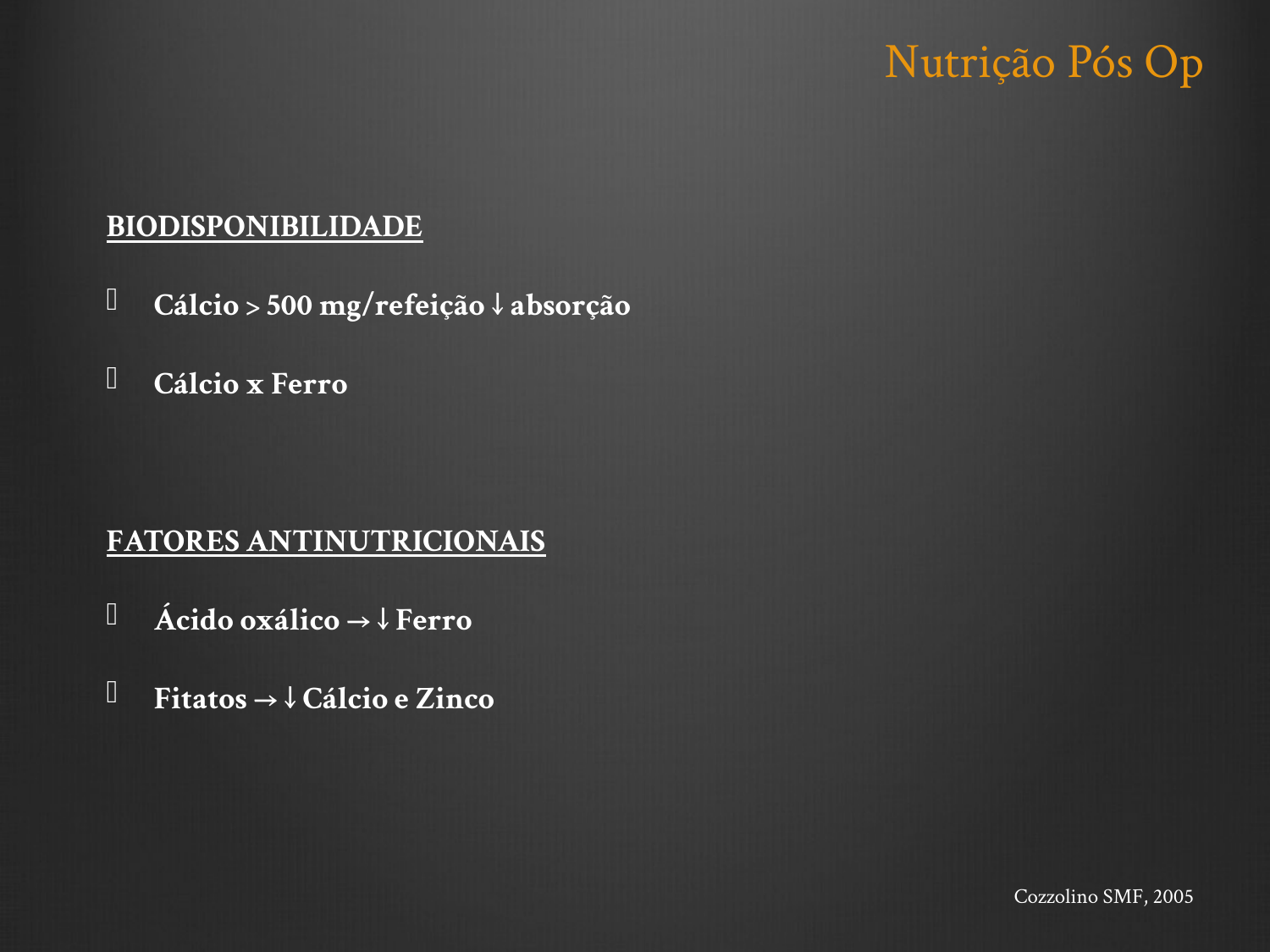

Nutrição Pós Op
BIODISPONIBILIDADE
Cálcio > 500 mg/refeição ↓ absorção
Cálcio x Ferro

FATORES ANTINUTRICIONAIS
Ácido oxálico → ↓ Ferro
Fitatos → ↓ Cálcio e Zinco
Cozzolino SMF, 2005